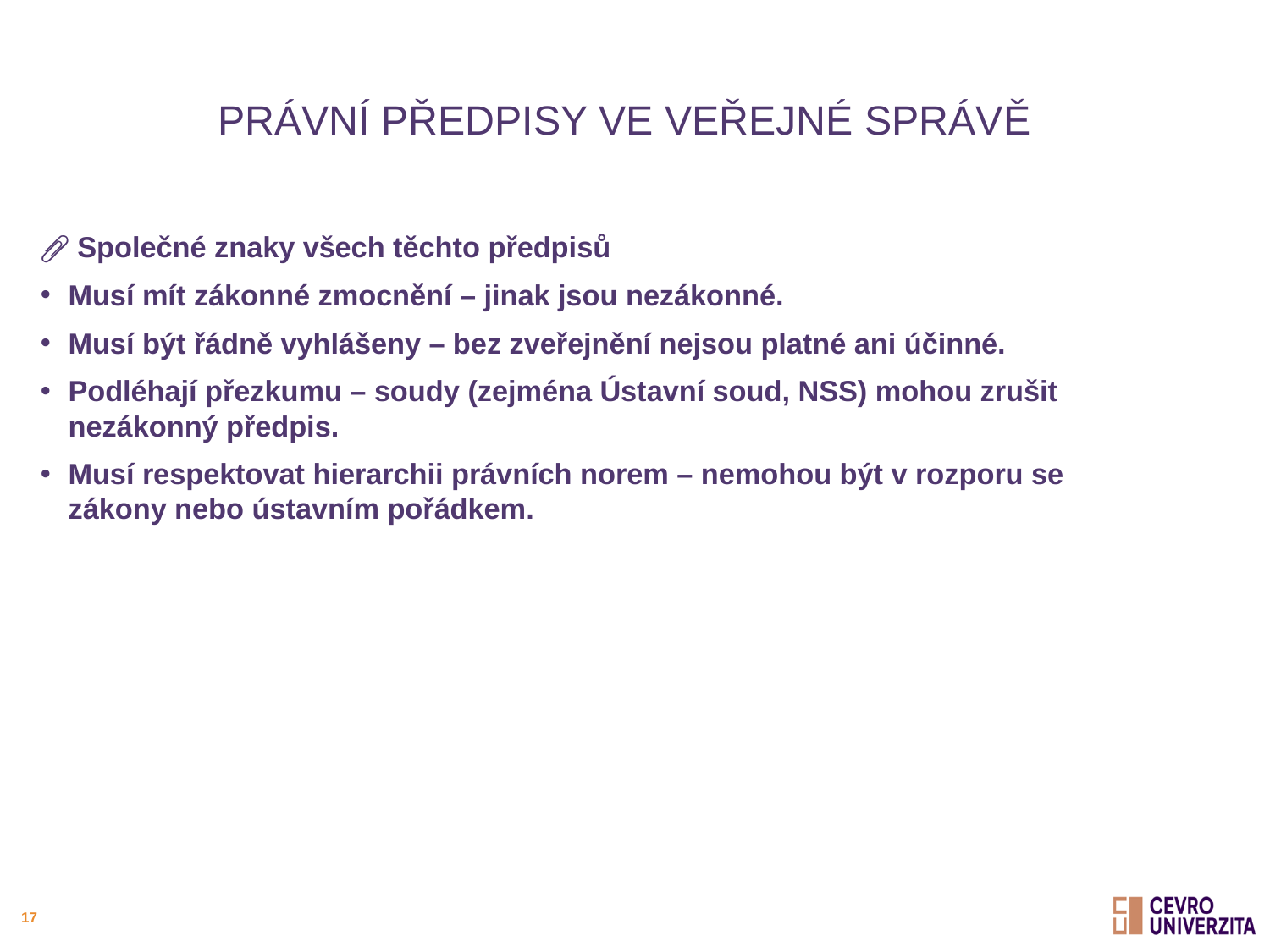

# Právní předpisy ve veřejné správě
📎 Společné znaky všech těchto předpisů
Musí mít zákonné zmocnění – jinak jsou nezákonné.
Musí být řádně vyhlášeny – bez zveřejnění nejsou platné ani účinné.
Podléhají přezkumu – soudy (zejména Ústavní soud, NSS) mohou zrušit nezákonný předpis.
Musí respektovat hierarchii právních norem – nemohou být v rozporu se zákony nebo ústavním pořádkem.

17